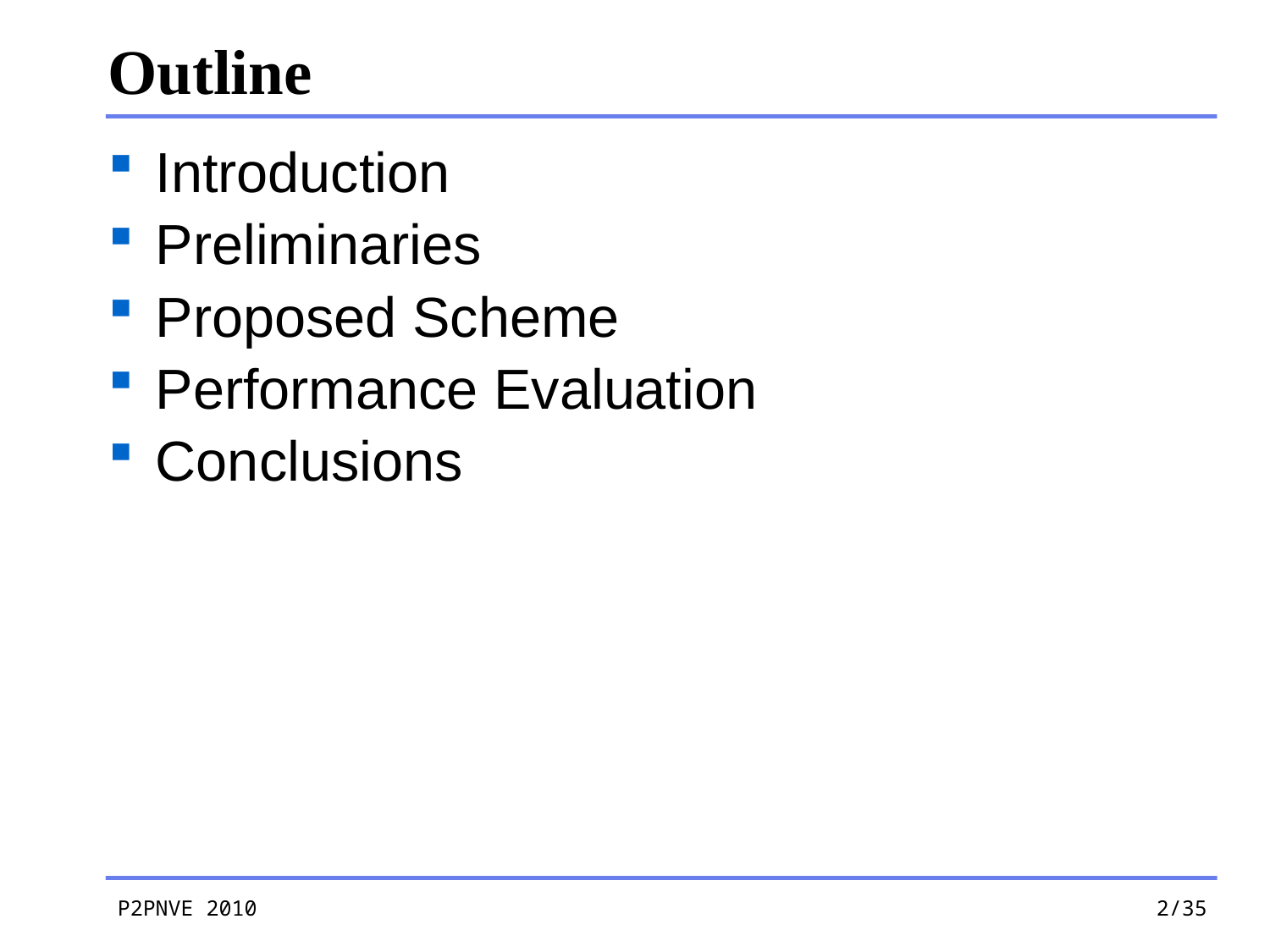

# Outline
Introduction
Preliminaries
Proposed Scheme
Performance Evaluation
Conclusions